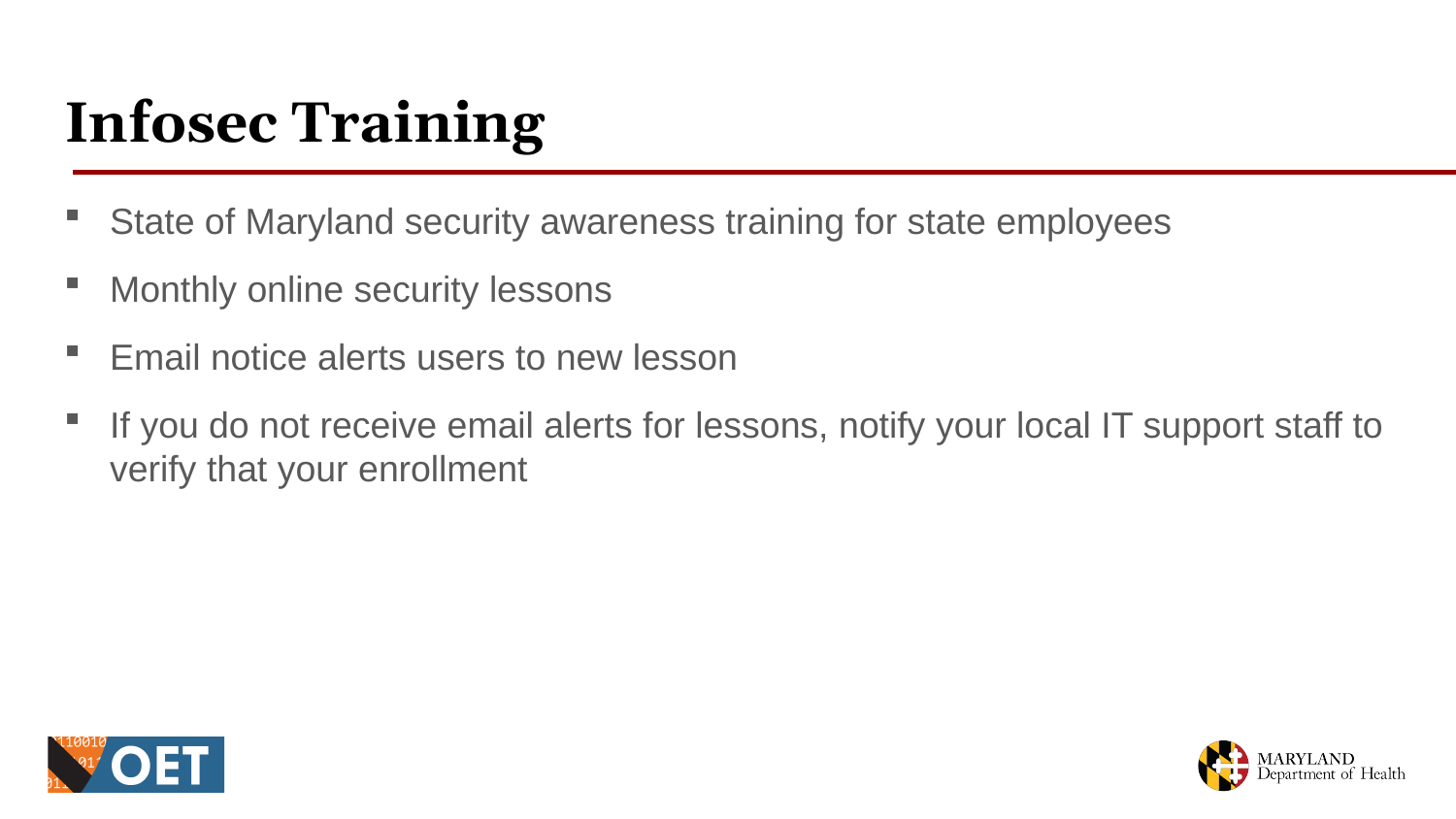

# Infosec Training
State of Maryland security awareness training for state employees
Monthly online security lessons
Email notice alerts users to new lesson
If you do not receive email alerts for lessons, notify your local IT support staff to verify that your enrollment